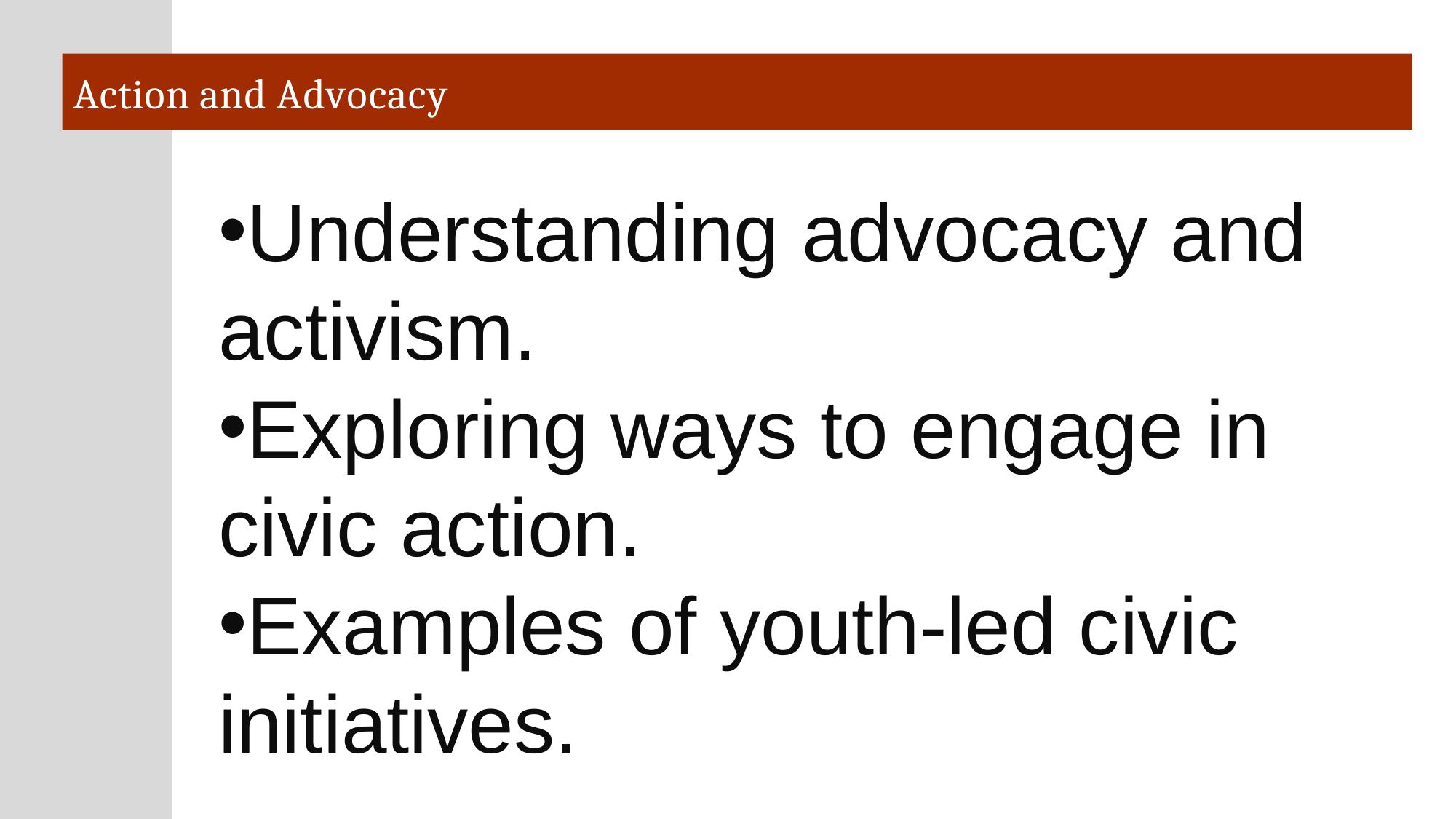

# Action and Advocacy
Understanding advocacy and activism.
Exploring ways to engage in civic action.
Examples of youth-led civic initiatives.